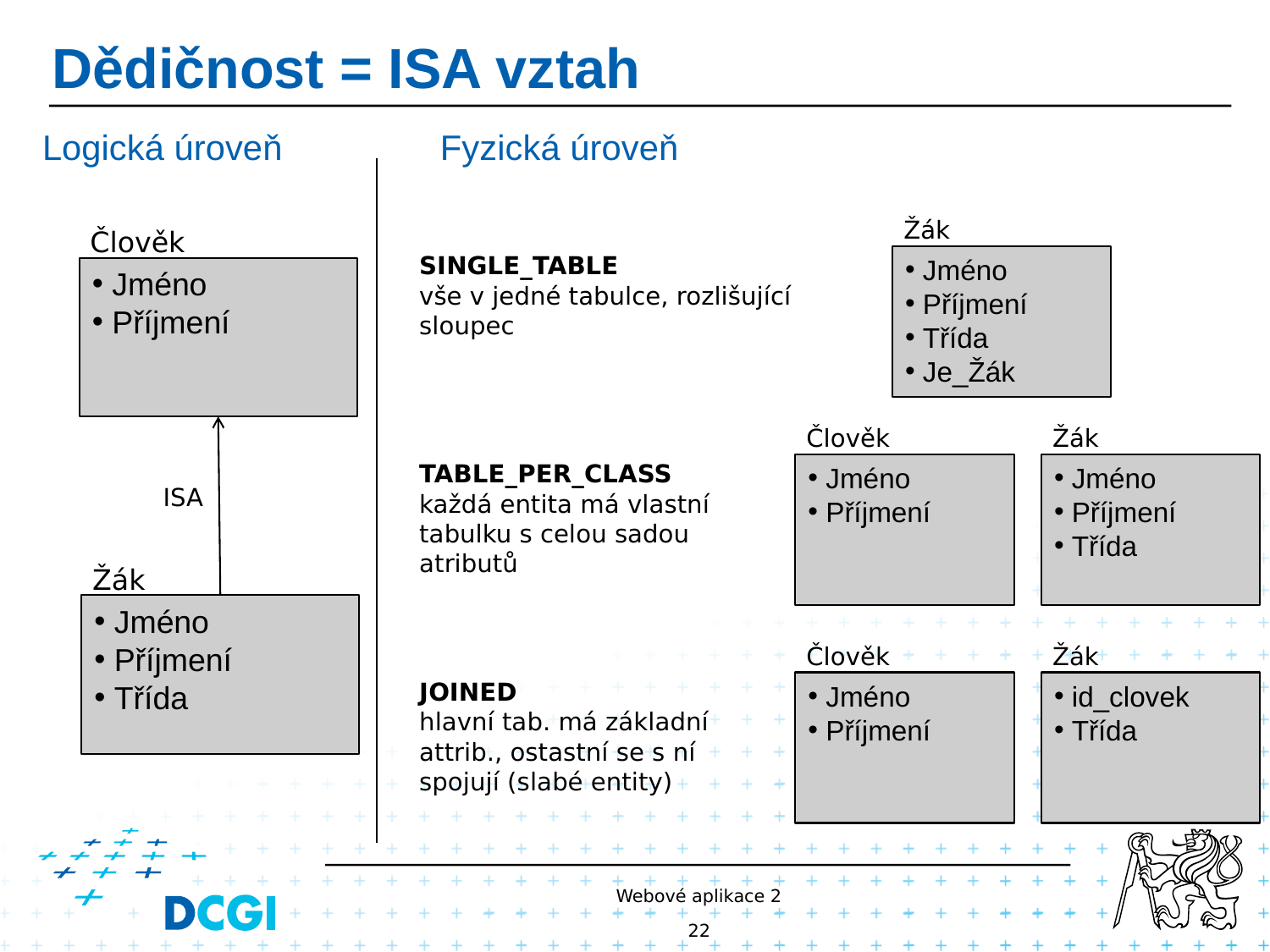

# Dědičnost = ISA vztah
Logická úroveň
Fyzická úroveň
Žák
 Jméno
 Příjmení
 Třída
 Je_Žák
Člověk
 Jméno
 Příjmení
SINGLE_TABLE
vše v jedné tabulce, rozlišující sloupec
Člověk
 Jméno
 Příjmení
Žák
 Jméno
 Příjmení
 Třída

TABLE_PER_CLASS
každá entita má vlastní
tabulku s celou sadou atributů
ISA
Žák
 Jméno
 Příjmení
 Třída
Člověk
 Jméno
 Příjmení
Žák
 id_clovek
 Třída

JOINED
hlavní tab. má základní attrib., ostastní se s ní spojují (slabé entity)
Webové aplikace 2
22